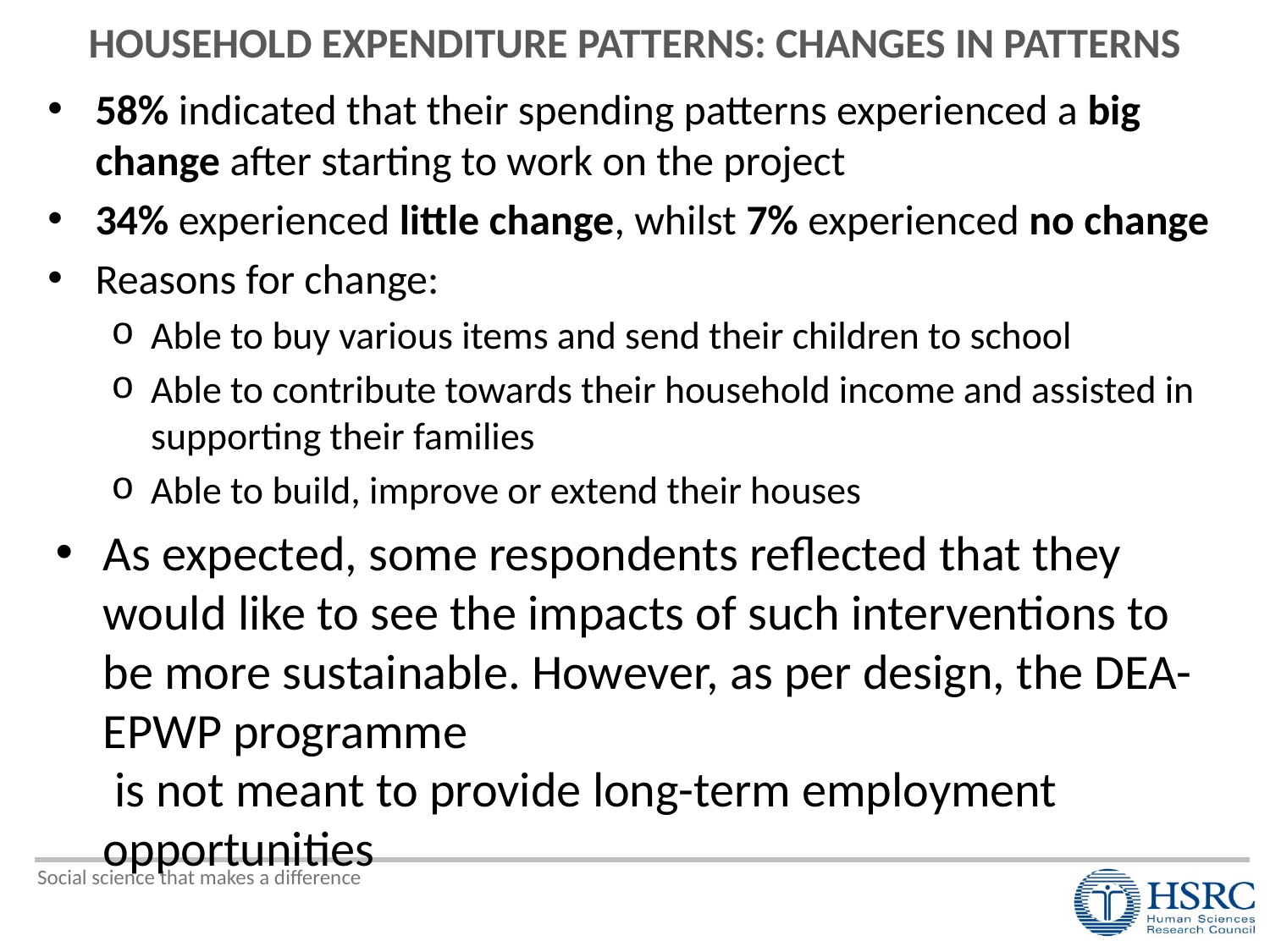

# HOUSEHOLD EXPENDITURE PATTERNS: CHANGES IN PATTERNS
58% indicated that their spending patterns experienced a big change after starting to work on the project
34% experienced little change, whilst 7% experienced no change
Reasons for change:
Able to buy various items and send their children to school
Able to contribute towards their household income and assisted in supporting their families
Able to build, improve or extend their houses
As expected, some respondents reflected that they would like to see the impacts of such interventions to be more sustainable. However, as per design, the DEA-EPWP programme
 is not meant to provide long-term employment opportunities